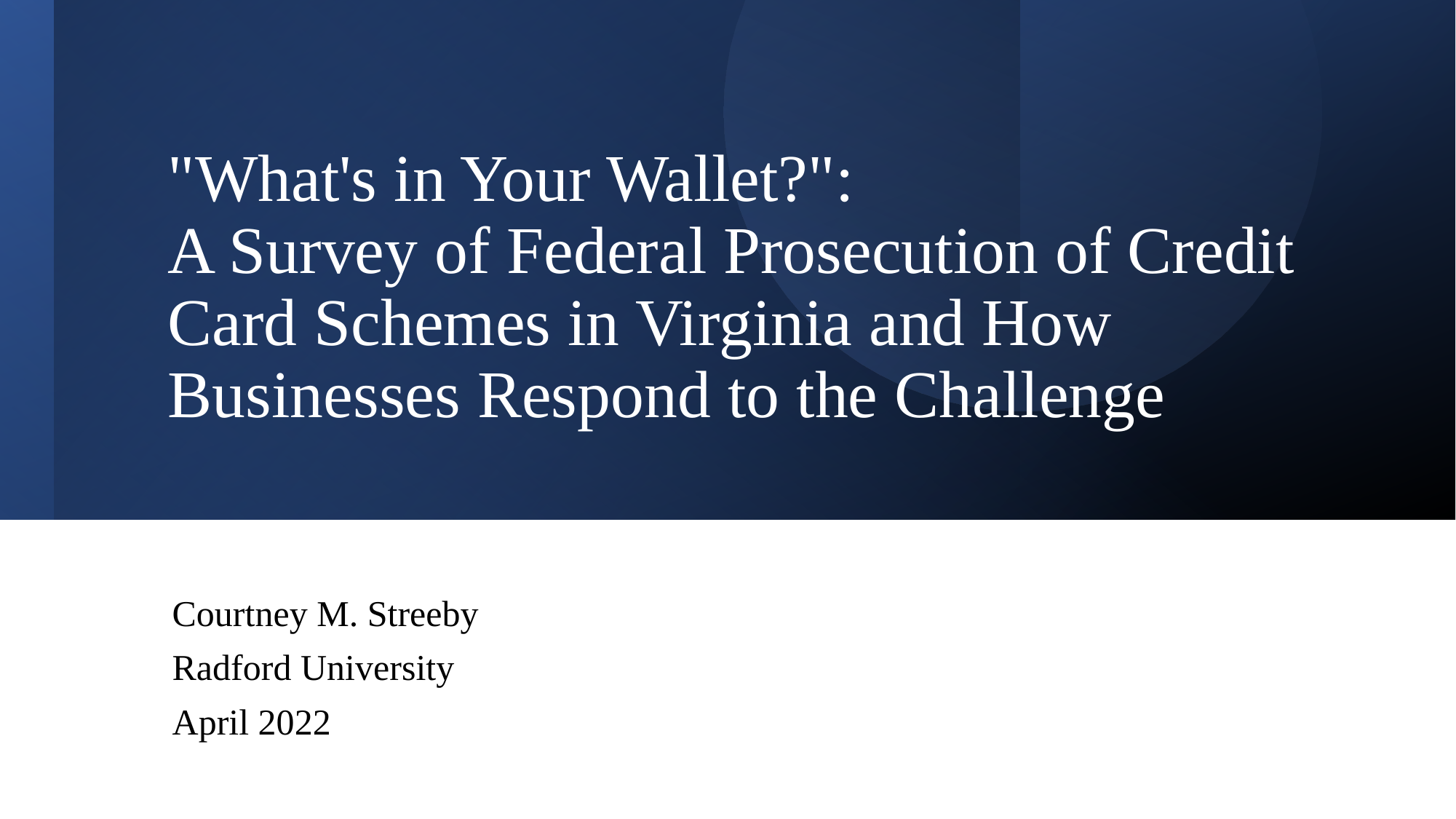

# "What's in Your Wallet?": A Survey of Federal Prosecution of Credit Card Schemes in Virginia and How Businesses Respond to the Challenge
Courtney M. Streeby
Radford University
April 2022